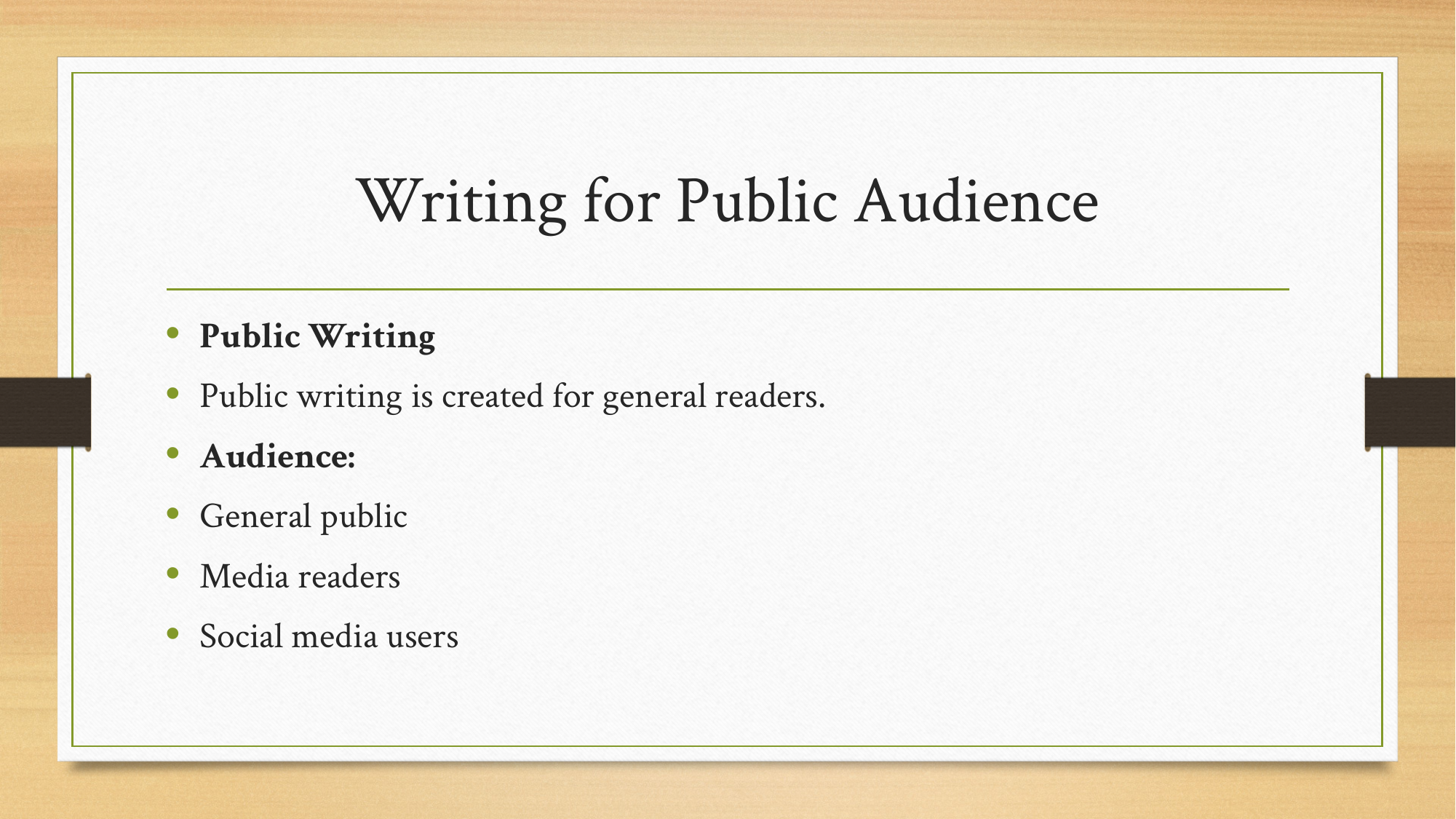

# Writing for Public Audience
Public Writing
Public writing is created for general readers.
Audience:
General public
Media readers
Social media users